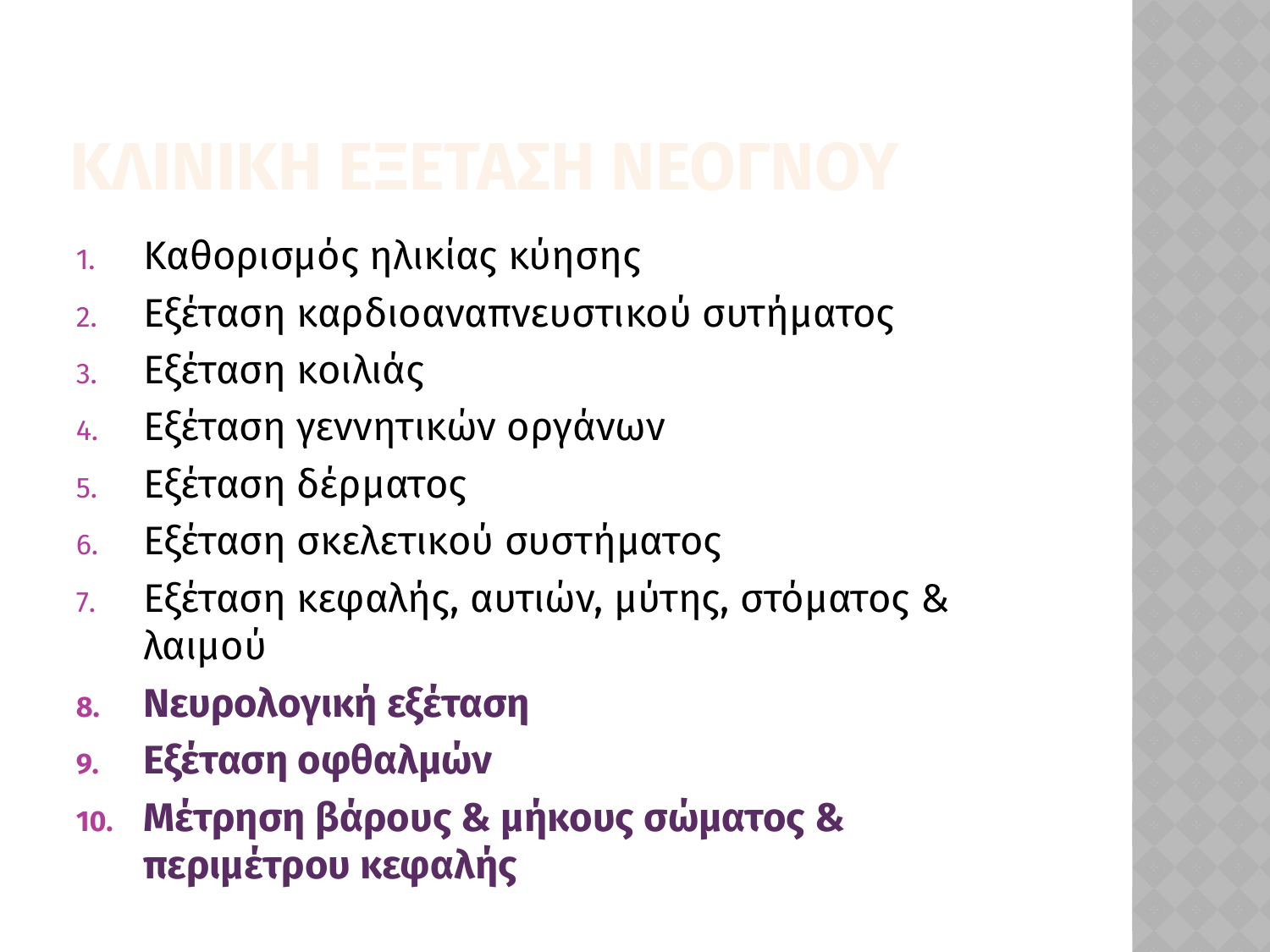

# ΚΛΙΝΙΚΗ ΕΞΕΤΑΣΗ ΝΕΟΓΝΟΥ
Καθορισμός ηλικίας κύησης
Εξέταση καρδιοαναπνευστικού συτήματος
Εξέταση κοιλιάς
Εξέταση γεννητικών οργάνων
Εξέταση δέρματος
Εξέταση σκελετικού συστήματος
Εξέταση κεφαλής, αυτιών, μύτης, στόματος & λαιμού
Νευρολογική εξέταση
Εξέταση οφθαλμών
Μέτρηση βάρους & μήκους σώματος & περιμέτρου κεφαλής